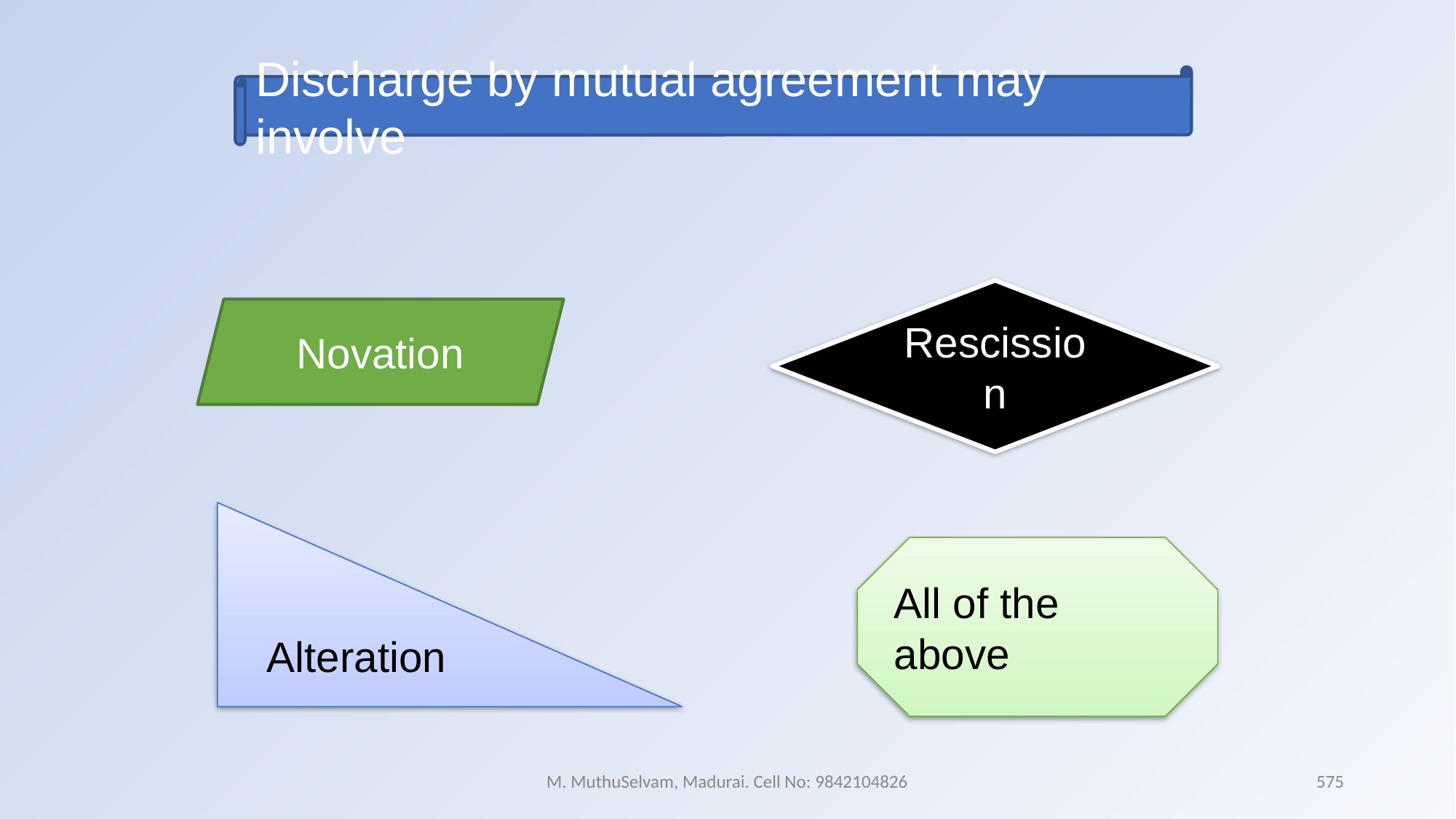

Discharge by mutual agreement may involve
Rescission
Novation
Alteration
All of the above
M. MuthuSelvam, Madurai. Cell No: 9842104826
575